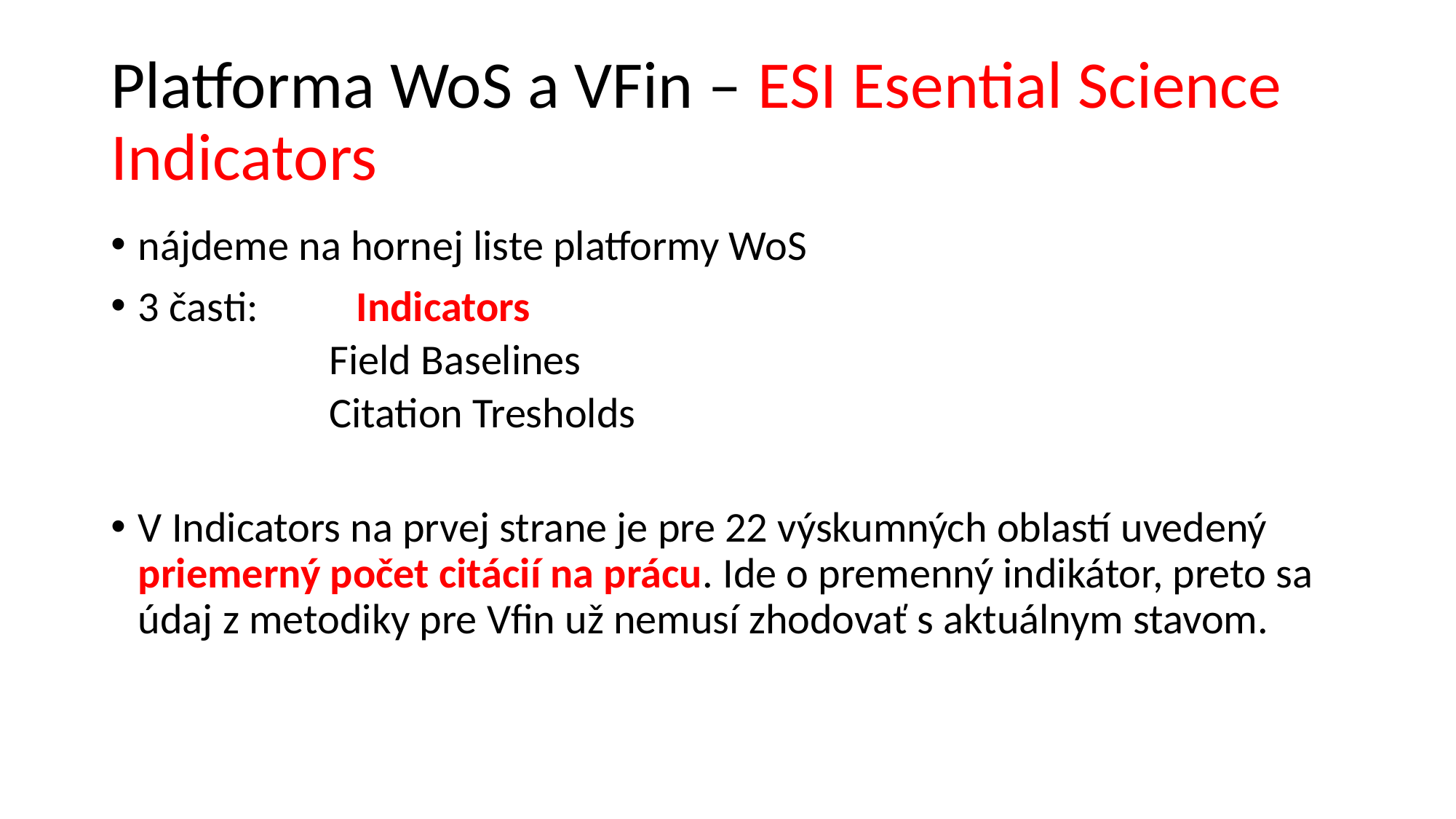

# Platforma WoS a VFin – ESI Esential Science Indicators
nájdeme na hornej liste platformy WoS
3 časti: 	Indicators
Field Baselines
Citation Tresholds

V Indicators na prvej strane je pre 22 výskumných oblastí uvedený priemerný počet citácií na prácu. Ide o premenný indikátor, preto sa údaj z metodiky pre Vfin už nemusí zhodovať s aktuálnym stavom.